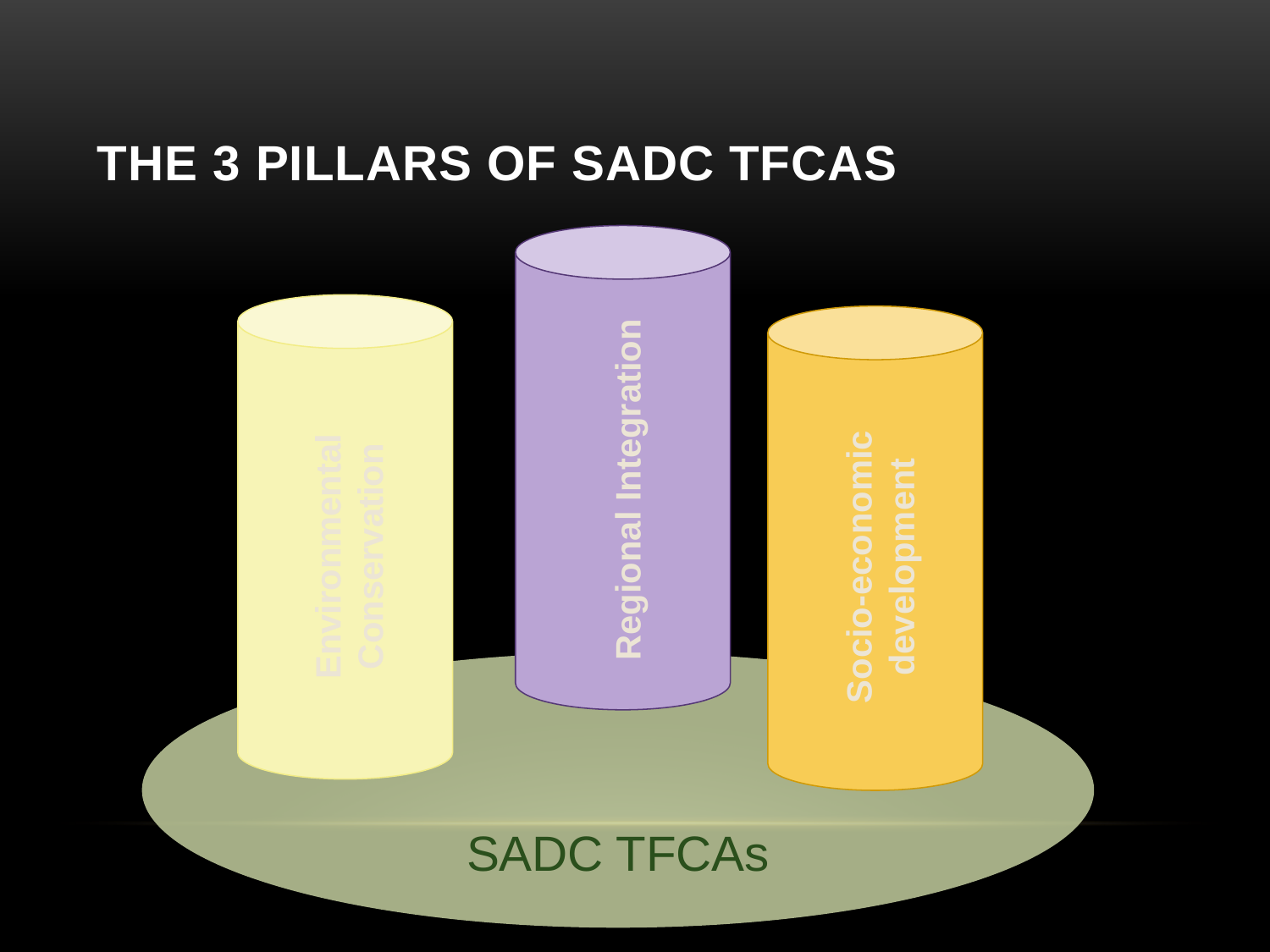

# The 3 pillars of SADC TFCAs

Regional Integration
Environmental Conservation
Socio-economic development
SADC TFCAs